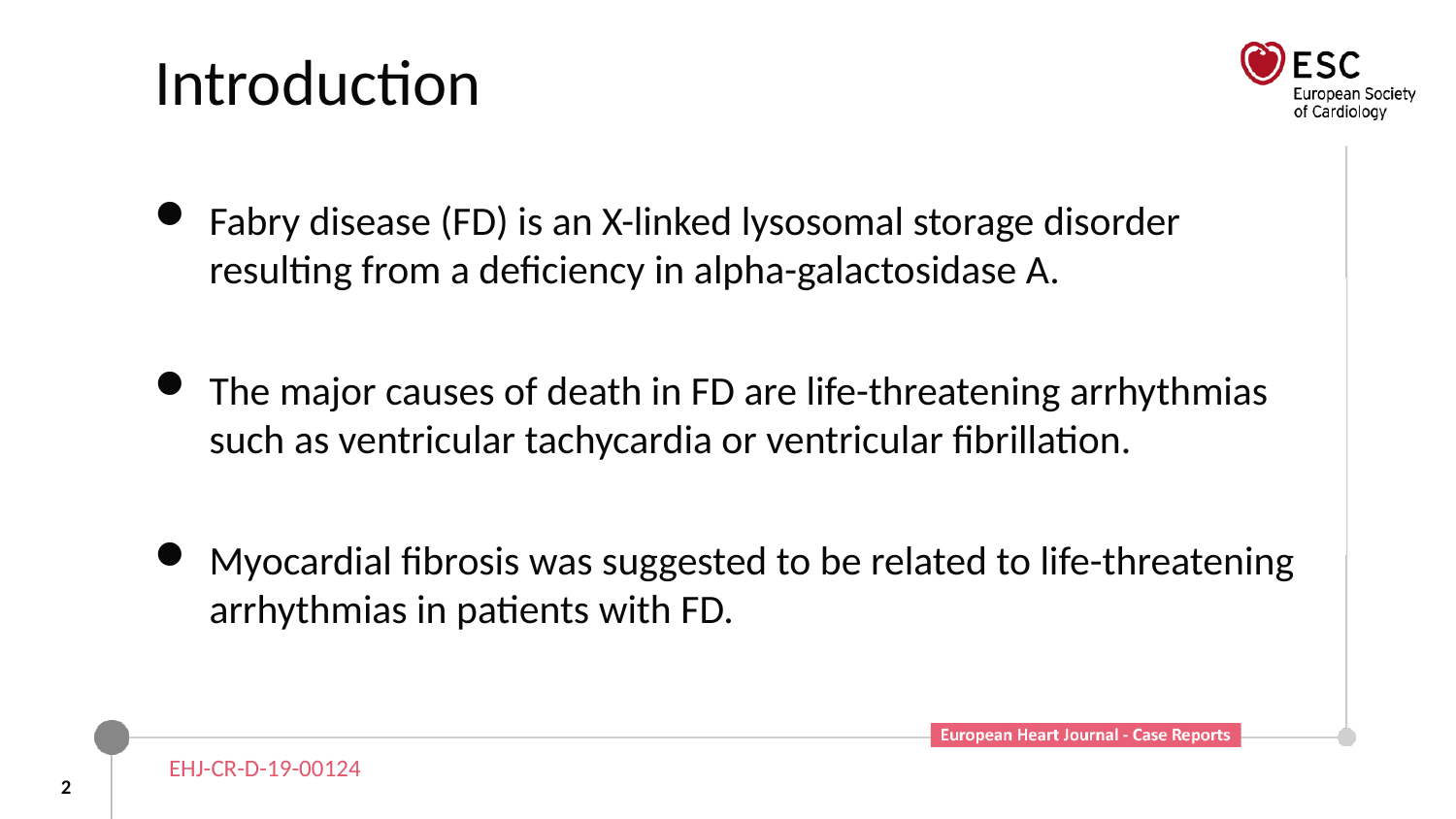

# Introduction
Fabry disease (FD) is an X-linked lysosomal storage disorder resulting from a deficiency in alpha-galactosidase A.

The major causes of death in FD are life-threatening arrhythmias such as ventricular tachycardia or ventricular fibrillation.

Myocardial fibrosis was suggested to be related to life-threatening arrhythmias in patients with FD.
EHJ-CR-D-19-00124

2